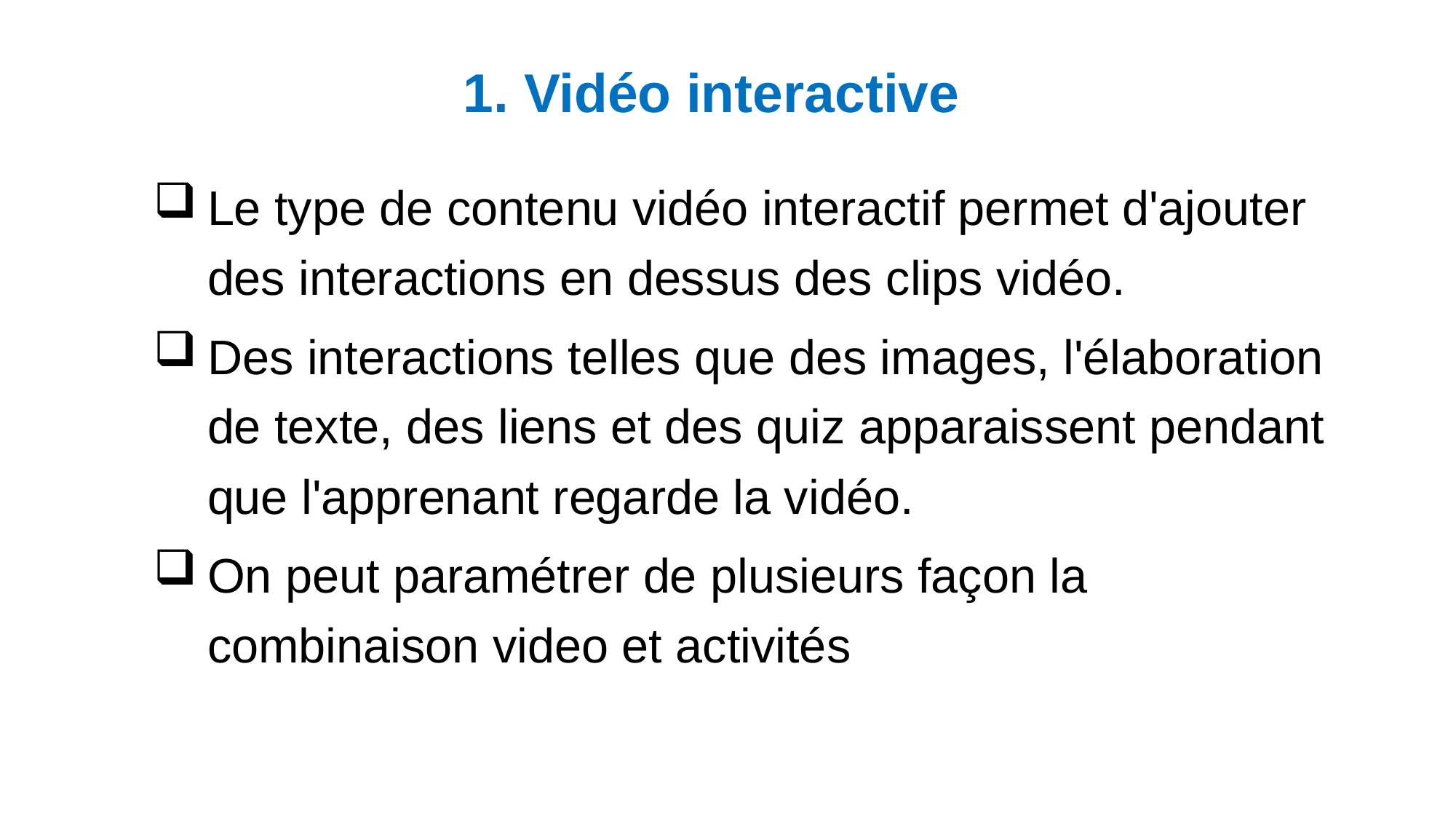

1. Vidéo interactive
Le type de contenu vidéo interactif permet d'ajouter des interactions en dessus des clips vidéo.
Des interactions telles que des images, l'élaboration de texte, des liens et des quiz apparaissent pendant que l'apprenant regarde la vidéo.
On peut paramétrer de plusieurs façon la combinaison video et activités